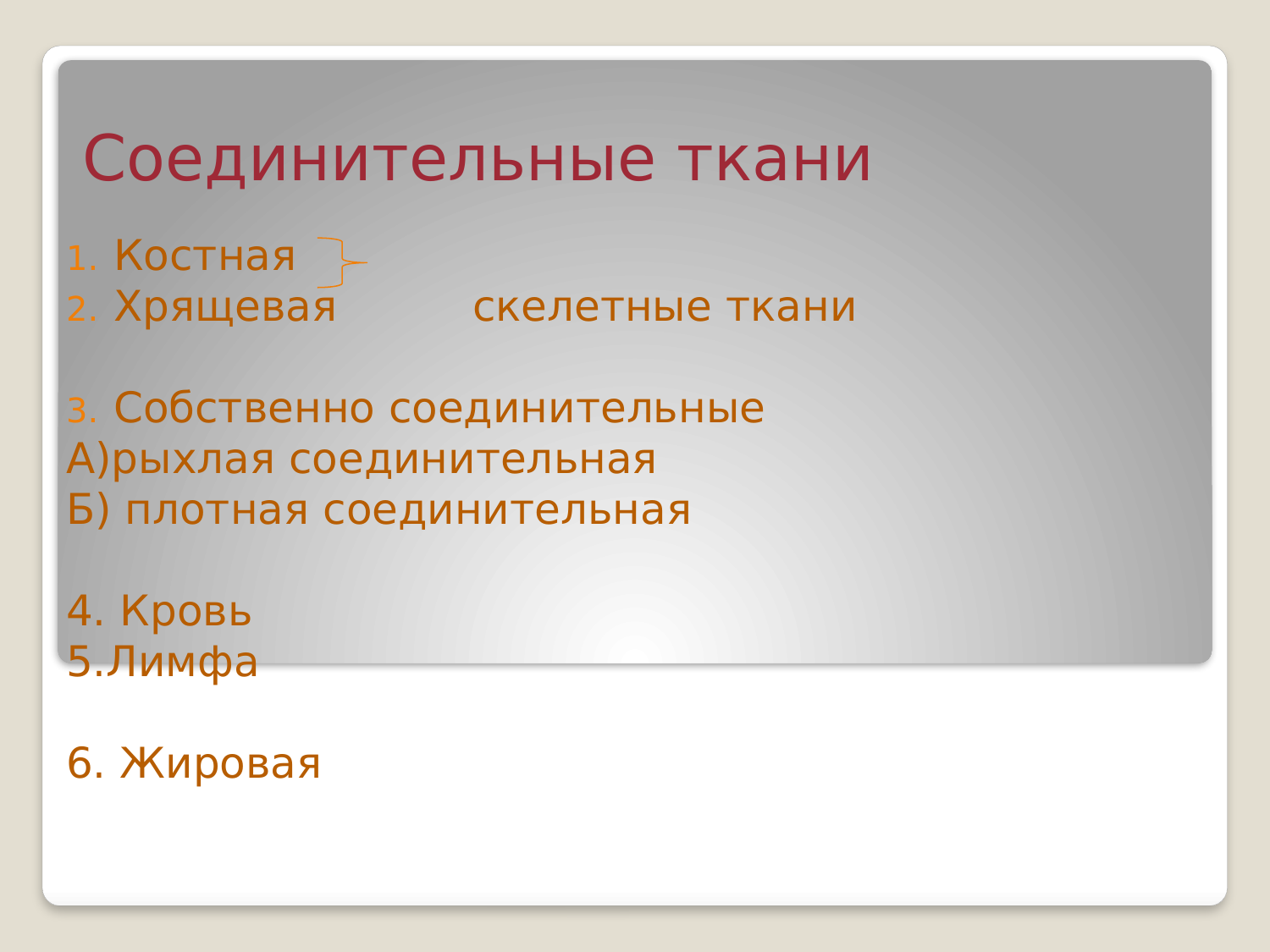

# Соединительные ткани
Костная
Хрящевая          скелетные ткани

Собственно соединительные
А)рыхлая соединительная
Б) плотная соединительная

4. Кровь
5.Лимфа

6. Жировая